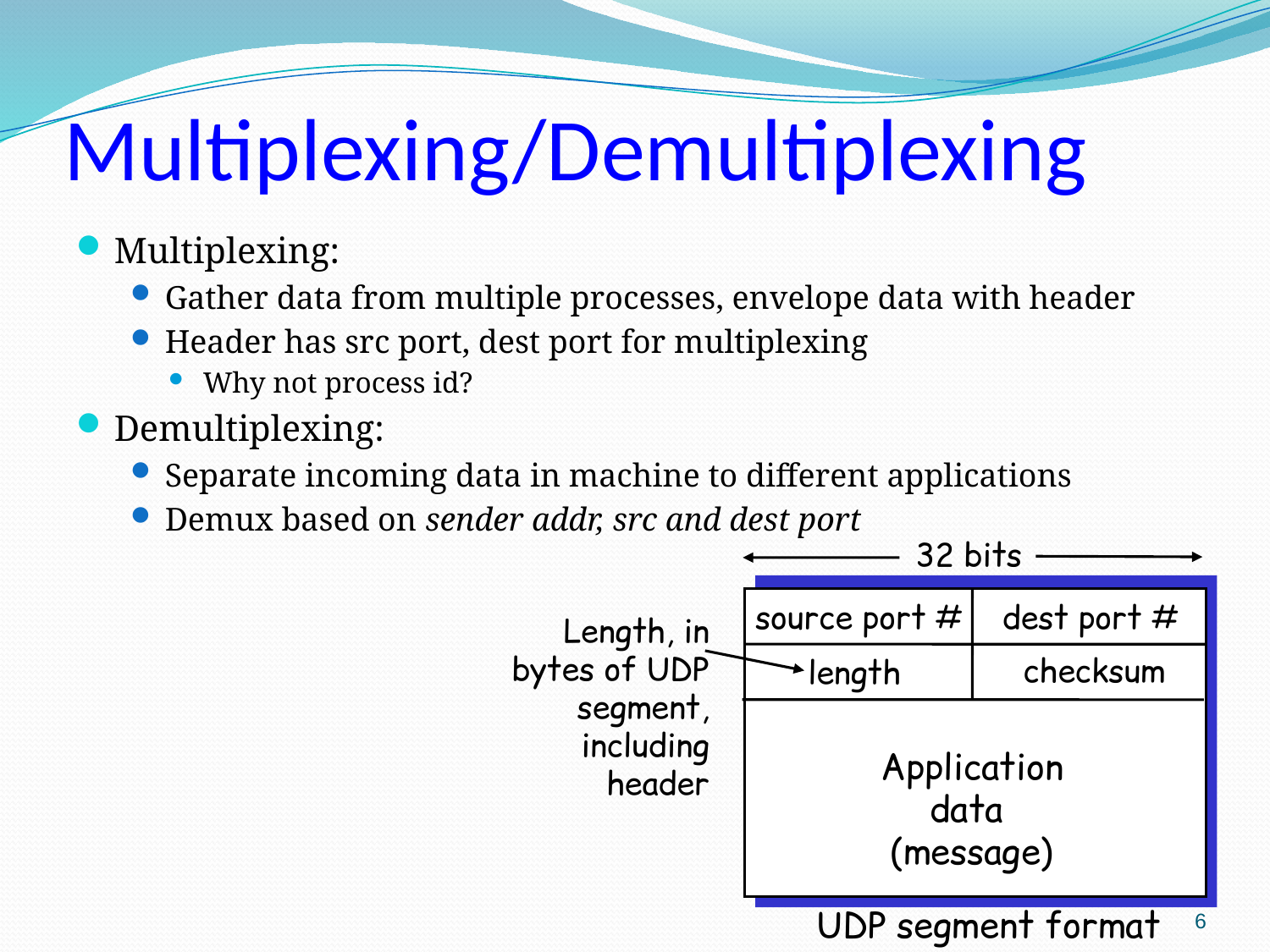

# Multiplexing/Demultiplexing
Multiplexing:
Gather data from multiple processes, envelope data with header
Header has src port, dest port for multiplexing
Why not process id?
Demultiplexing:
Separate incoming data in machine to different applications
Demux based on sender addr, src and dest port

32 bits

source port #
dest port #
Length, in
bytes of UDP
segment,
including
header

checksum

length

Application
data
(message)
6
UDP segment format